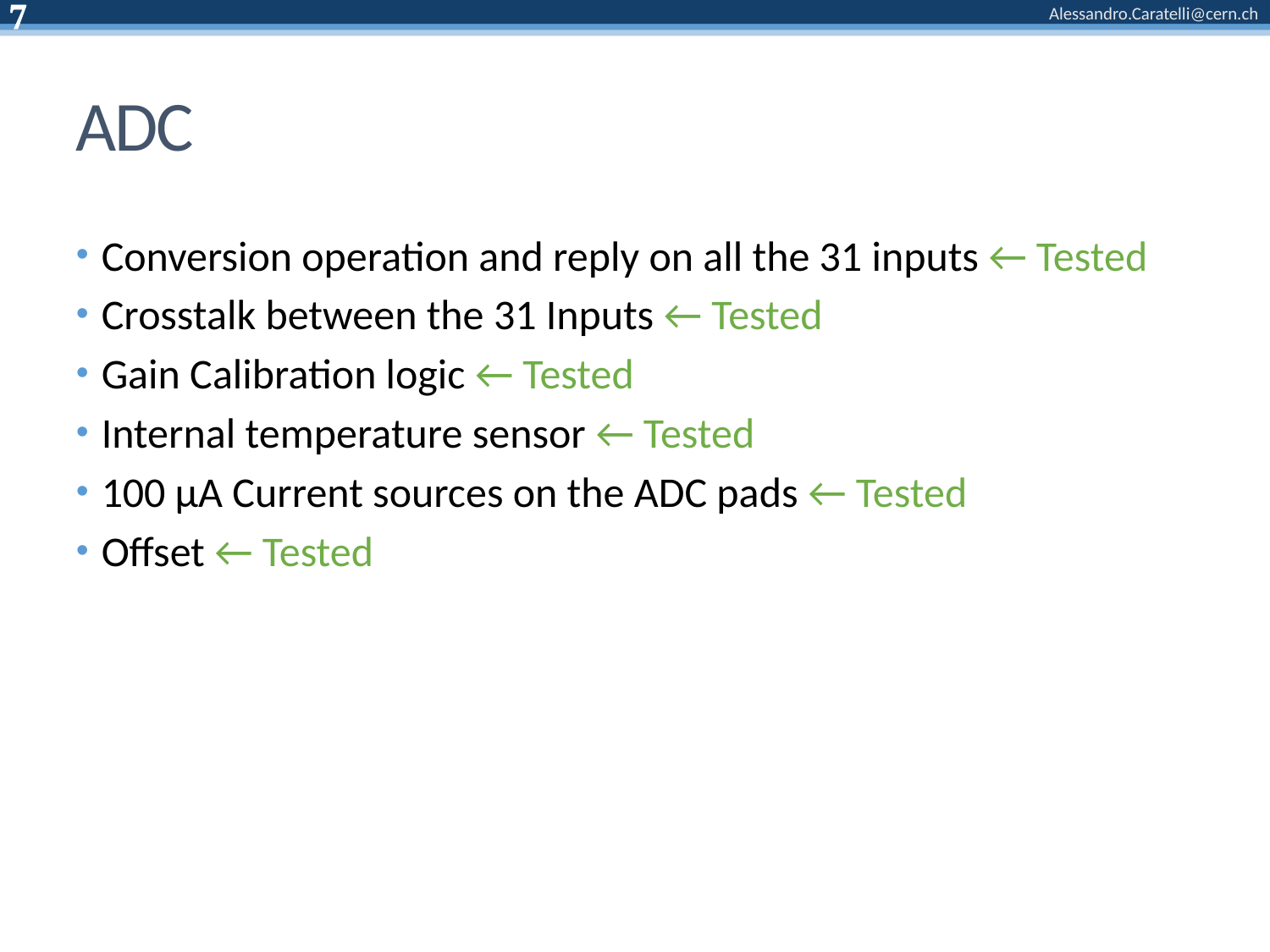

# ADC
Conversion operation and reply on all the 31 inputs ← Tested
Crosstalk between the 31 Inputs ← Tested
Gain Calibration logic ← Tested
Internal temperature sensor ← Tested
100 μA Current sources on the ADC pads ← Tested
Offset ← Tested